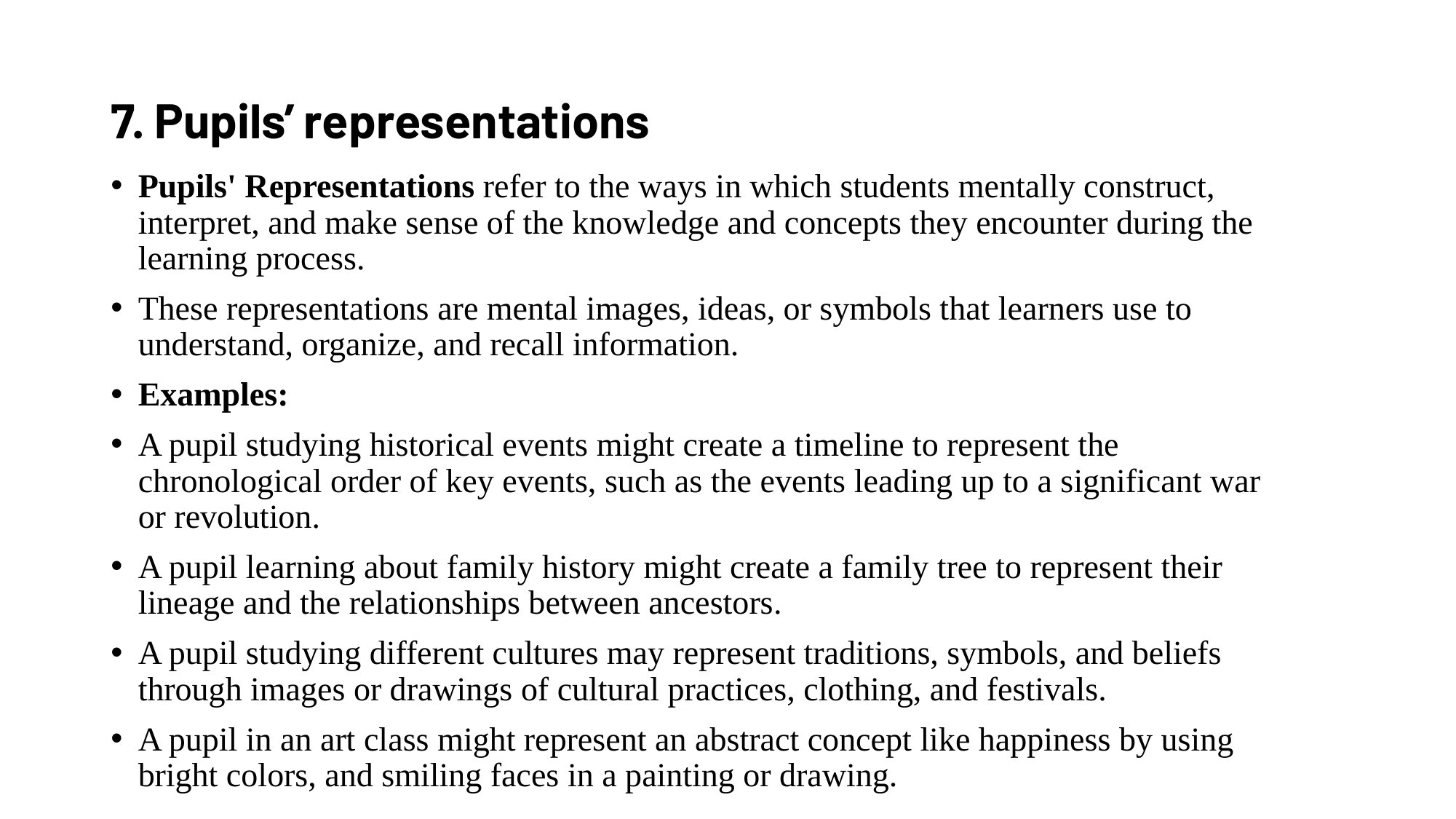

# 7. Pupils’ representations
Pupils' Representations refer to the ways in which students mentally construct, interpret, and make sense of the knowledge and concepts they encounter during the learning process.
These representations are mental images, ideas, or symbols that learners use to understand, organize, and recall information.
Examples:
A pupil studying historical events might create a timeline to represent the chronological order of key events, such as the events leading up to a significant war or revolution.
A pupil learning about family history might create a family tree to represent their lineage and the relationships between ancestors.
A pupil studying different cultures may represent traditions, symbols, and beliefs through images or drawings of cultural practices, clothing, and festivals.
A pupil in an art class might represent an abstract concept like happiness by using bright colors, and smiling faces in a painting or drawing.